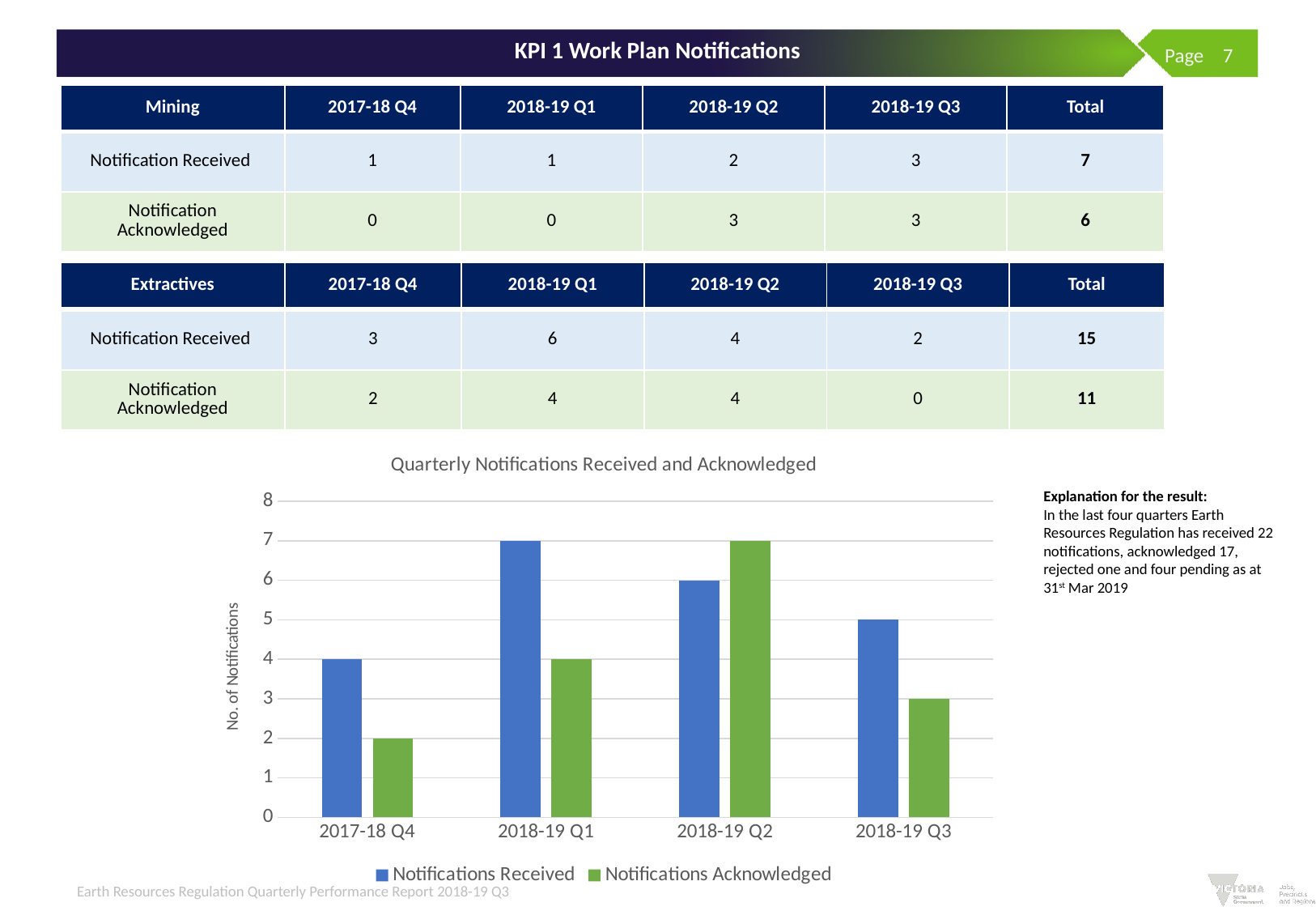

# KPI 1 Work Plan Notifications
 Page    7
| Mining | 2017-18 Q4 | 2018-19 Q1 | 2018-19 Q2 | 2018-19 Q3 | Total |
| --- | --- | --- | --- | --- | --- |
| Notification Received | 1 | 1 | 2 | 3 | 7 |
| Notification Acknowledged | 0 | 0 | 3 | 3 | 6 |
| Extractives | 2017-18 Q4 | 2018-19 Q1 | 2018-19 Q2 | 2018-19 Q3 | Total |
| --- | --- | --- | --- | --- | --- |
| Notification Received | 3 | 6 | 4 | 2 | 15 |
| Notification Acknowledged | 2 | 4 | 4 | 0 | 11 |

### Chart: Quarterly Notifications Received and Acknowledged

| Category | Notifications Received | Notifications Acknowledged |
|---|---|---|
| 2017-18 Q4 | 4.0 | 2.0 |
| 2018-19 Q1 | 7.0 | 4.0 |
| 2018-19 Q2 | 6.0 | 7.0 |
| 2018-19 Q3 | 5.0 | 3.0 |
Explanation for the result:
In the last four quarters Earth Resources Regulation has received 22 notifications, acknowledged 17, rejected one and four pending as at 31st Mar 2019

Earth Resources Regulation Quarterly Performance Report 2018-19 Q3